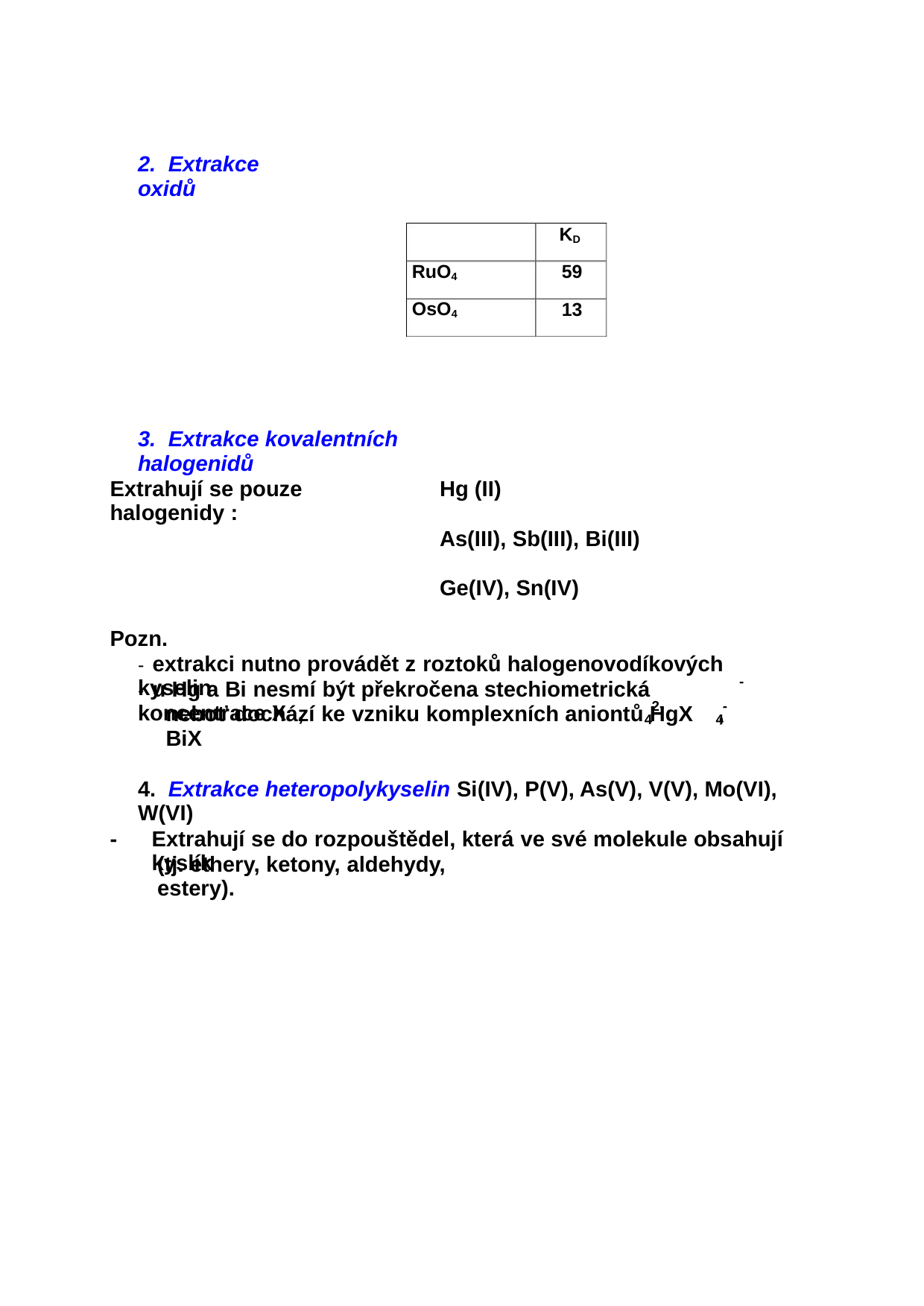

2. Extrakce oxidů

KD
59
13
RuO4
OsO4
3. Extrakce kovalentních halogenidů
Extrahují se pouze halogenidy :
Hg (II)
As(III), Sb(III), Bi(III)
Ge(IV), Sn(IV)
Pozn.
- extrakci nutno provádět z roztoků halogenovodíkových kyselin
-
- u Hg a Bi nesmí být překročena stechiometrická koncentrace X ,
2-
-
4
neboť dochází ke vzniku komplexních aniontů HgX , BiX
4
4. Extrakce heteropolykyselin Si(IV), P(V), As(V), V(V), Mo(VI), W(VI)
-
Extrahují se do rozpouštědel, která ve své molekule obsahují kyslík
(tj. ethery, ketony, aldehydy, estery).